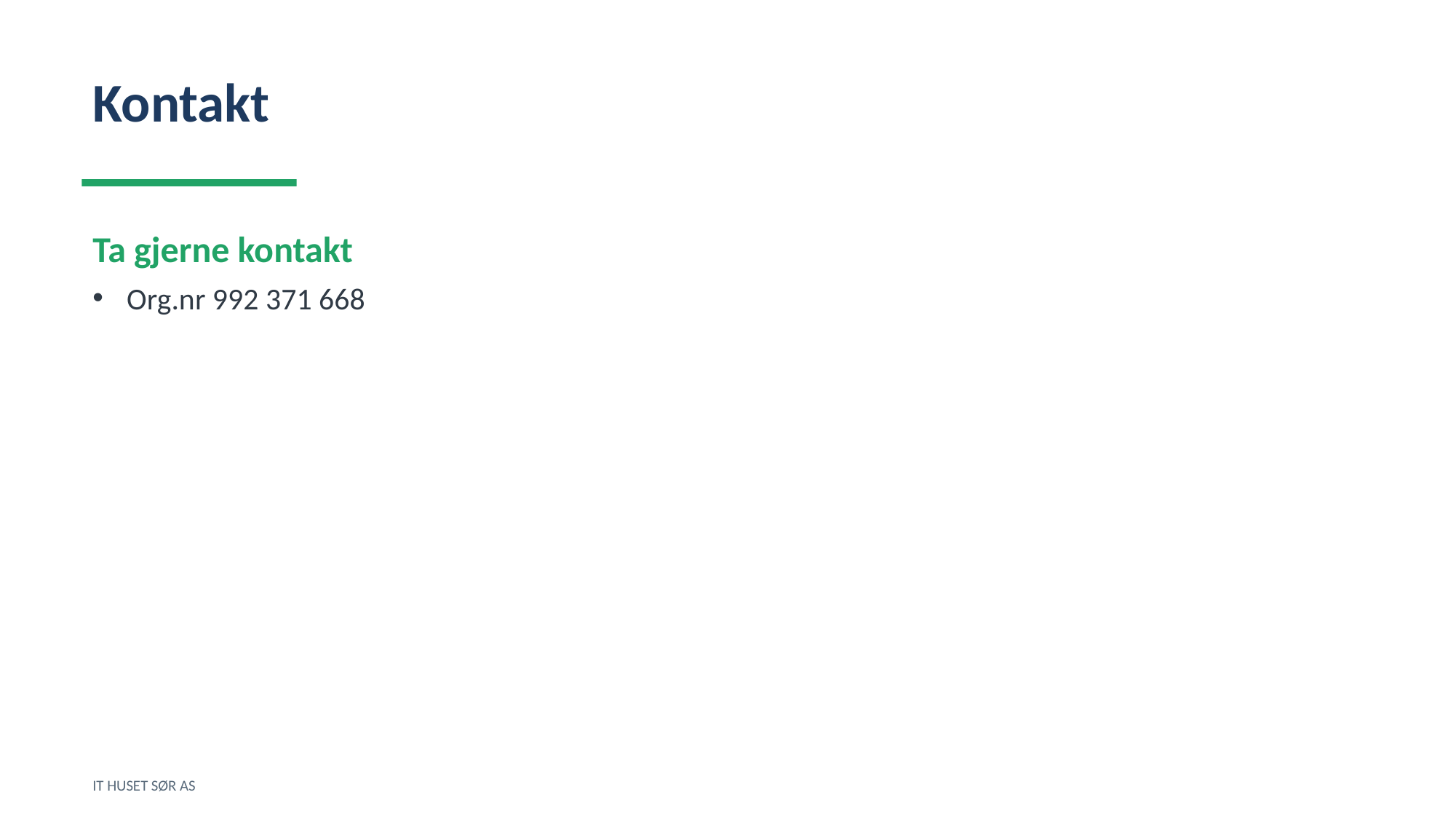

Kontakt

Ta gjerne kontakt
Org.nr 992 371 668
IT HUSET SØR AS